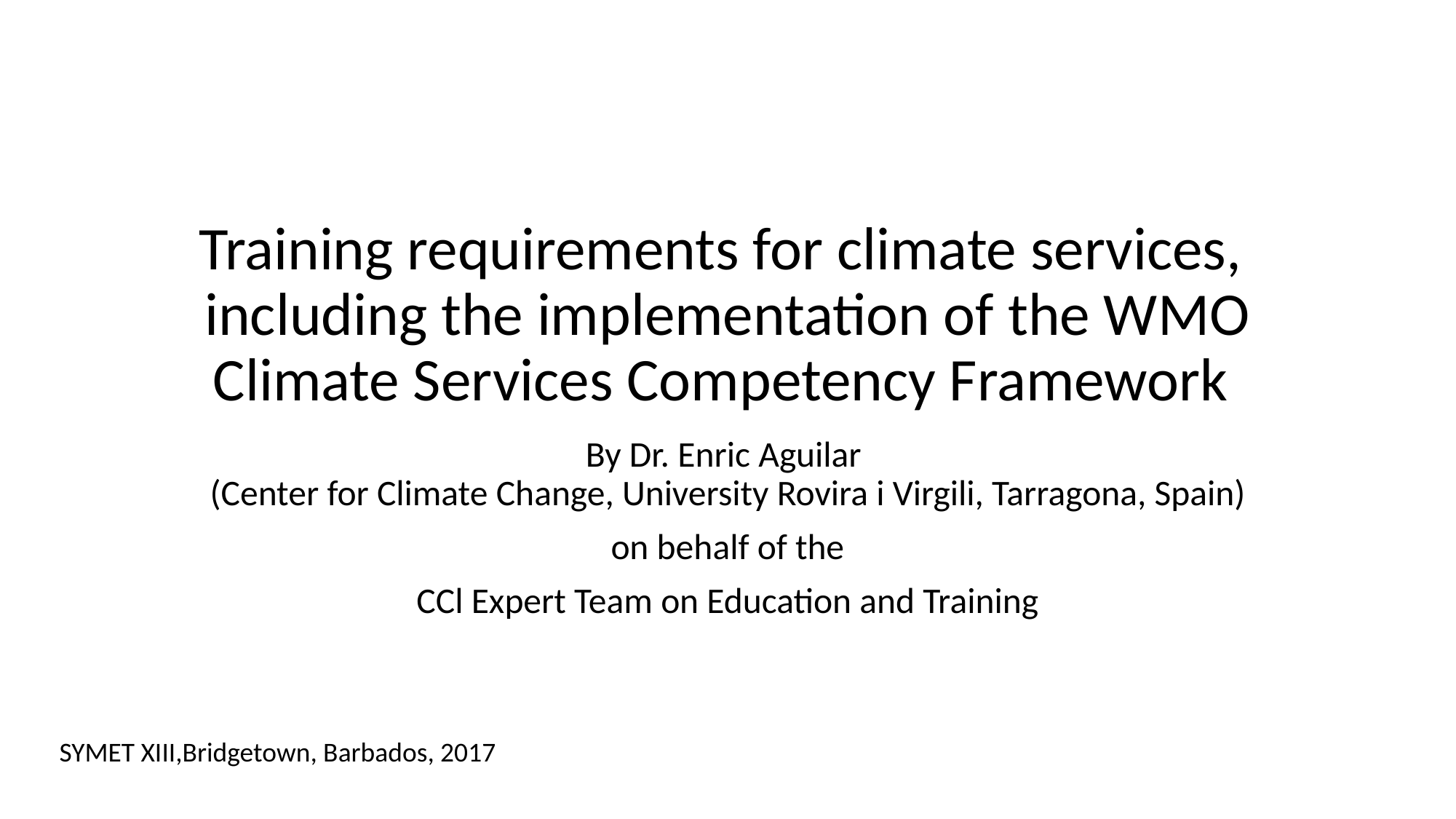

# Training requirements for climate services, including the implementation of the WMO Climate Services Competency Framework
By Dr. Enric Aguilar
(Center for Climate Change, University Rovira i Virgili, Tarragona, Spain)
on behalf of the
CCl Expert Team on Education and Training
SYMET XIII,Bridgetown, Barbados, 2017